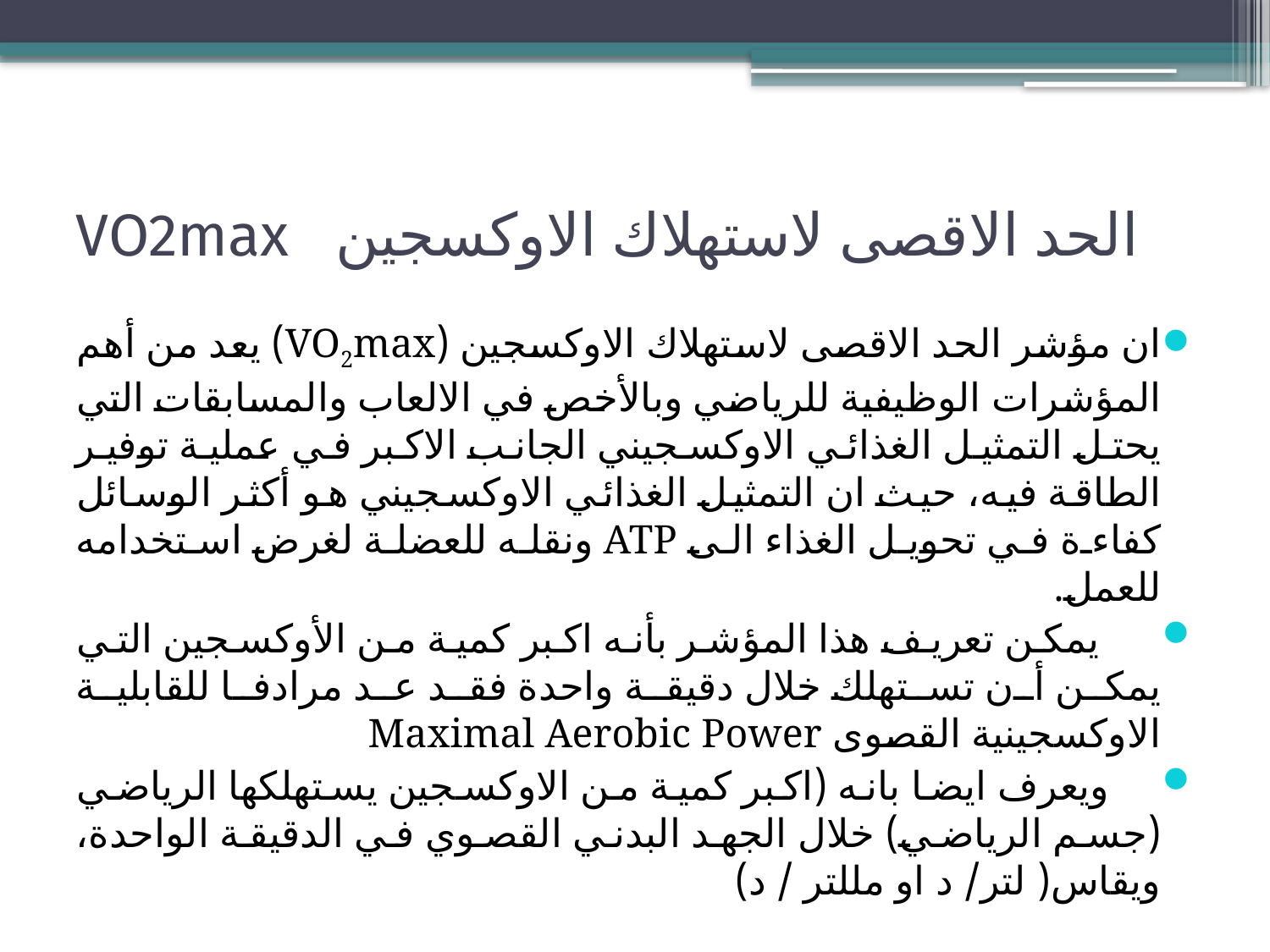

# الحد الاقصى لاستهلاك الاوكسجين   VO2max
ان مؤشر الحد الاقصى لاستهلاك الاوكسجين (VO2max) يعد من أهم المؤشرات الوظيفية للرياضي وبالأخص في الالعاب والمسابقات التي يحتل التمثيل الغذائي الاوكسجيني الجانب الاكبر في عملية توفير الطاقة فيه، حيث ان التمثيل الغذائي الاوكسجيني هو أكثر الوسائل كفاءة في تحويل الغذاء الى ATP ونقله للعضلة لغرض استخدامه للعمل.
      يمكن تعريف هذا المؤشر بأنه اكبر كمية من الأوكسجين التي يمكن أن تستهلك خلال دقيقة واحدة فقد عد مرادفا للقابلية الاوكسجينية القصوى Maximal Aerobic Power
     ويعرف ايضا بانه (اكبر كمية من الاوكسجين يستهلكها الرياضي (جسم الرياضي) خلال الجهد البدني القصوي في الدقيقة الواحدة، ويقاس( لتر/ د او مللتر / د)